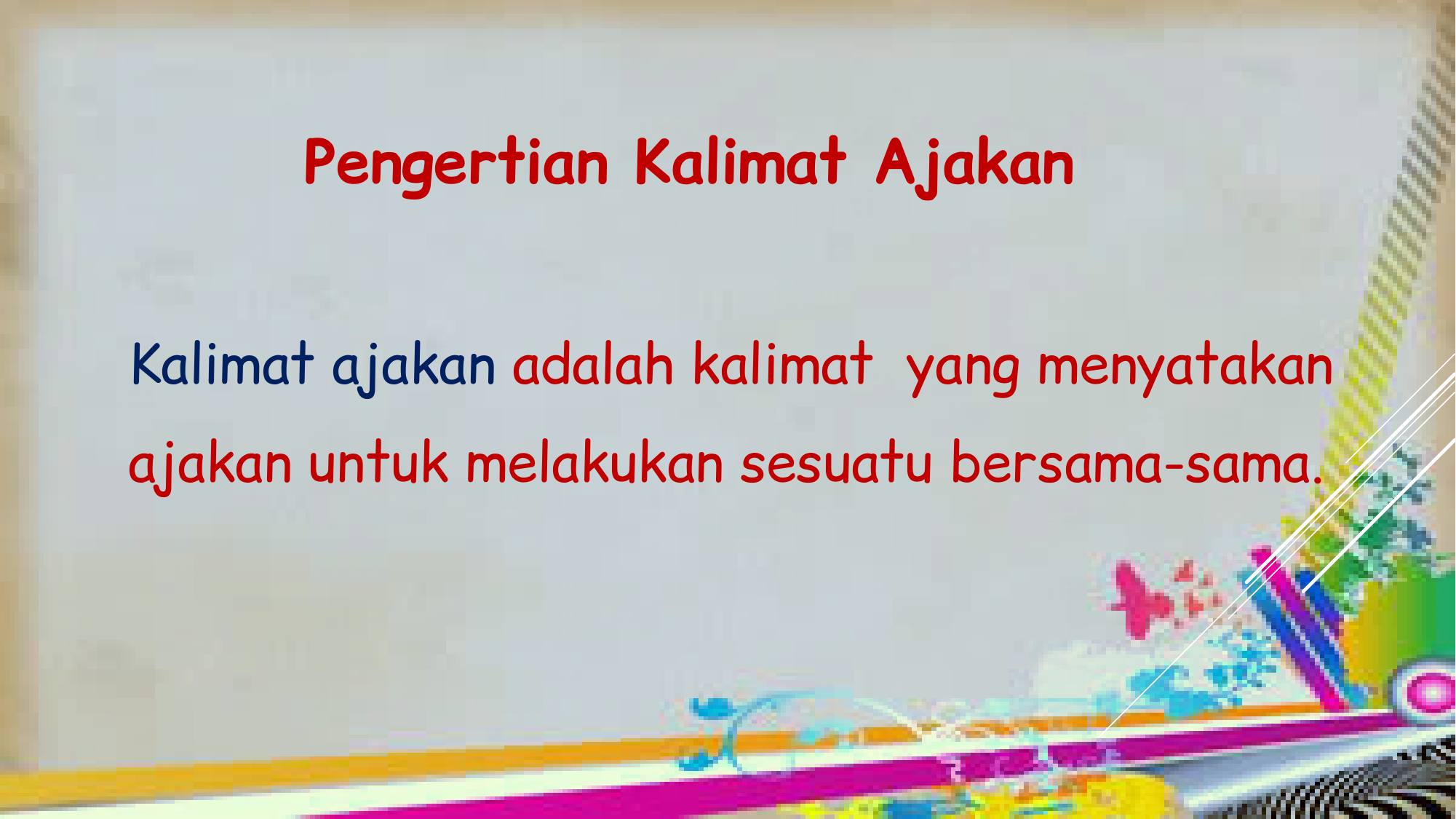

# Pengertian Kalimat Ajakan
Kalimat ajakan adalah kalimat  yang menyatakan ajakan untuk melakukan sesuatu bersama-sama.